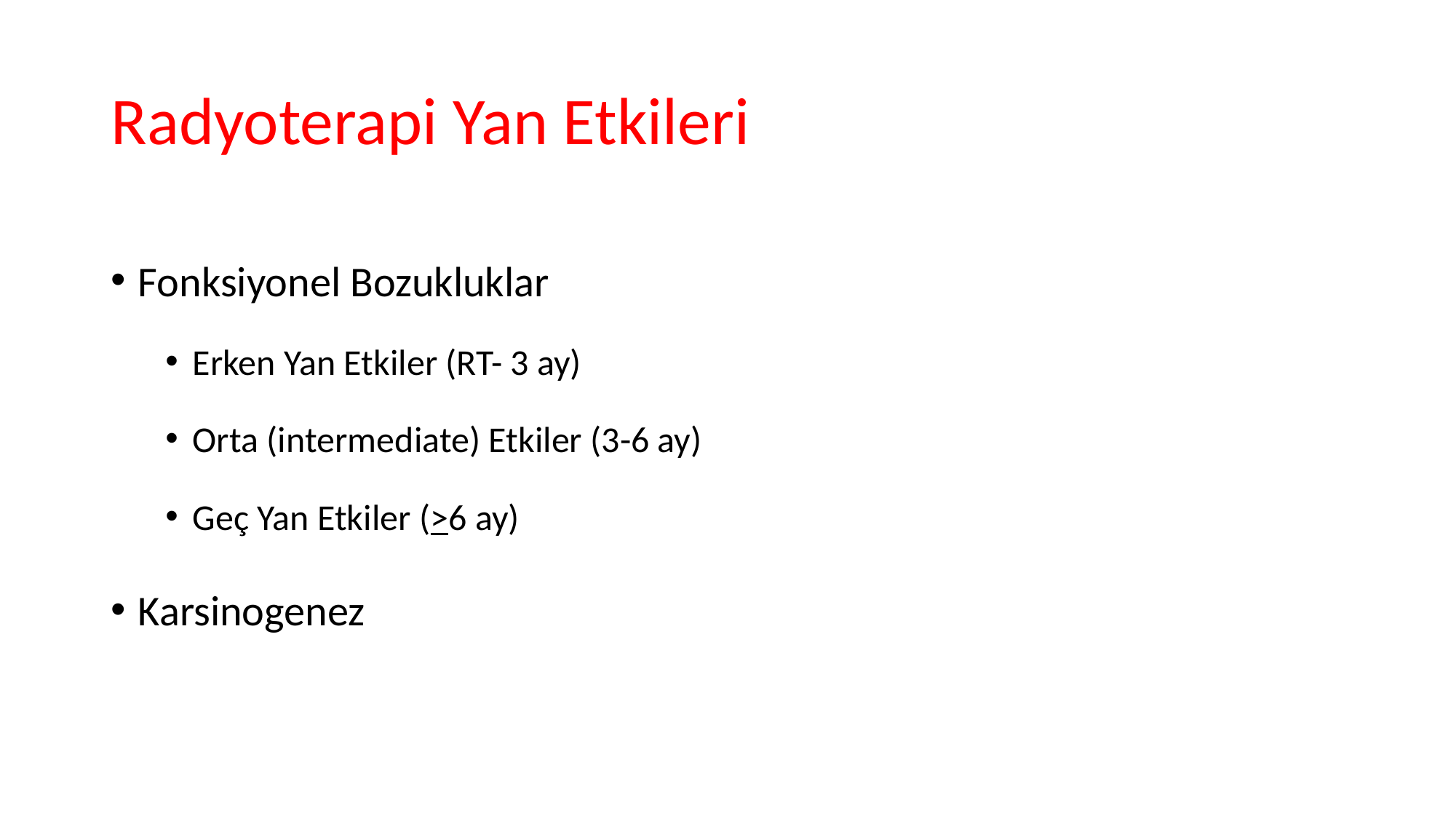

# Radyoterapi Yan Etkileri
Fonksiyonel Bozukluklar
Erken Yan Etkiler (RT- 3 ay)
Orta (intermediate) Etkiler (3-6 ay)
Geç Yan Etkiler (>6 ay)
Karsinogenez